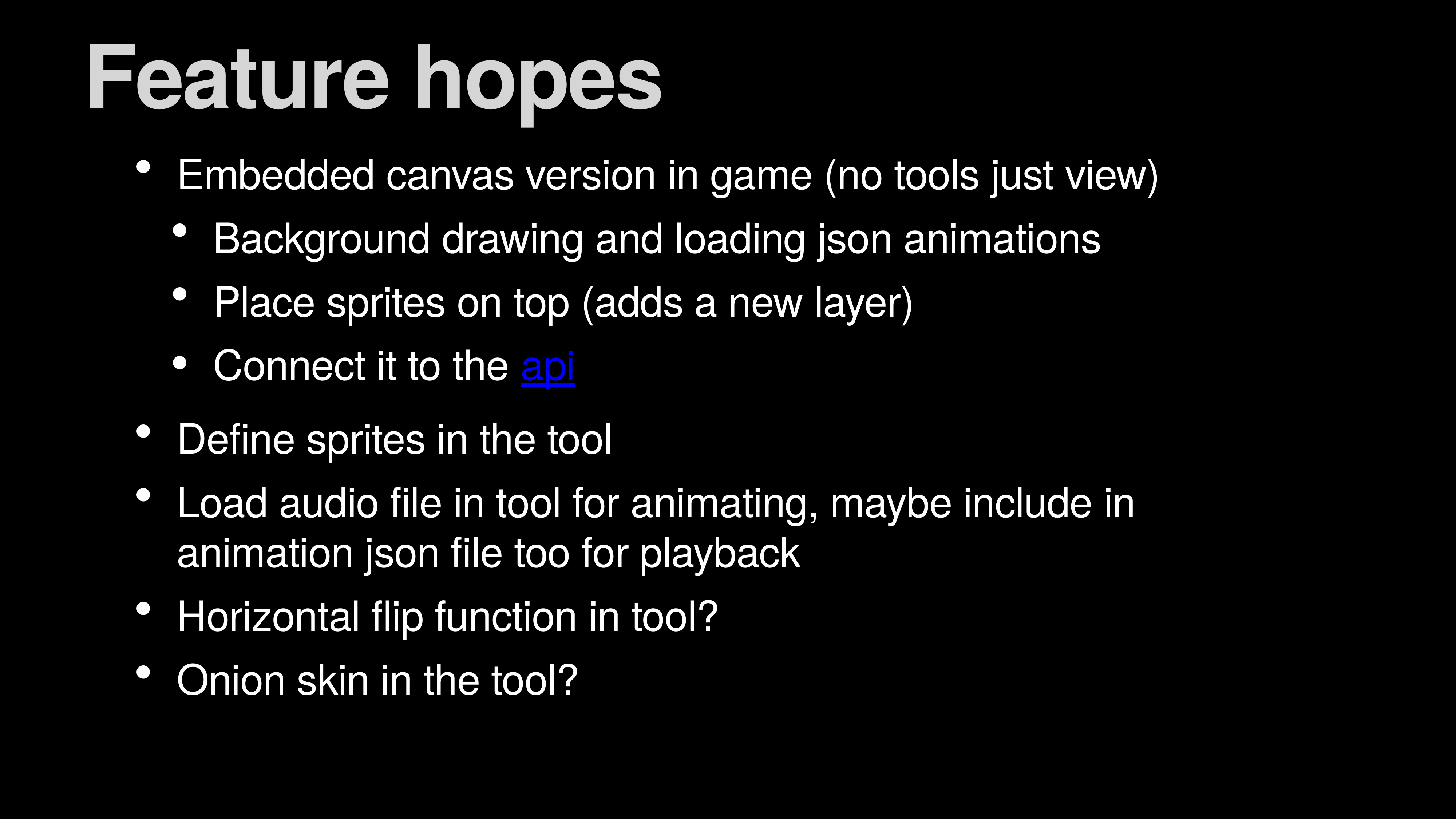

Feature hopes
Embedded canvas version in game (no tools just view)
Background drawing and loading json animations
Place sprites on top (adds a new layer)
Connect it to the api
Define sprites in the tool
Load audio file in tool for animating, maybe include in
animation json file too for playback
Horizontal flip function in tool?
Onion skin in the tool?